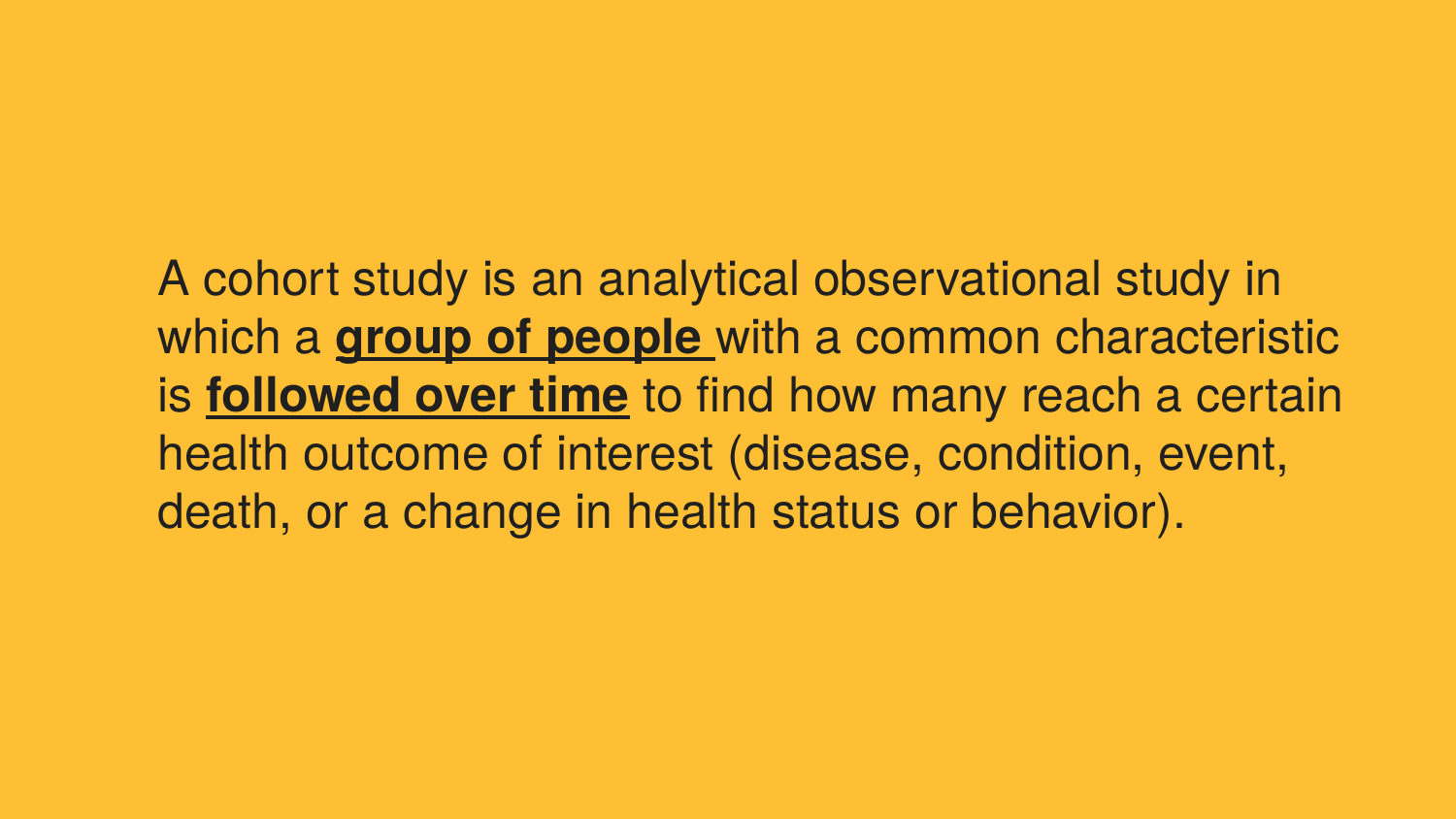

A cohort study is an analytical observational study in which a group of people with a common characteristic is followed over time to find how many reach a certain health outcome of interest (disease, condition, event, death, or a change in health status or behavior).